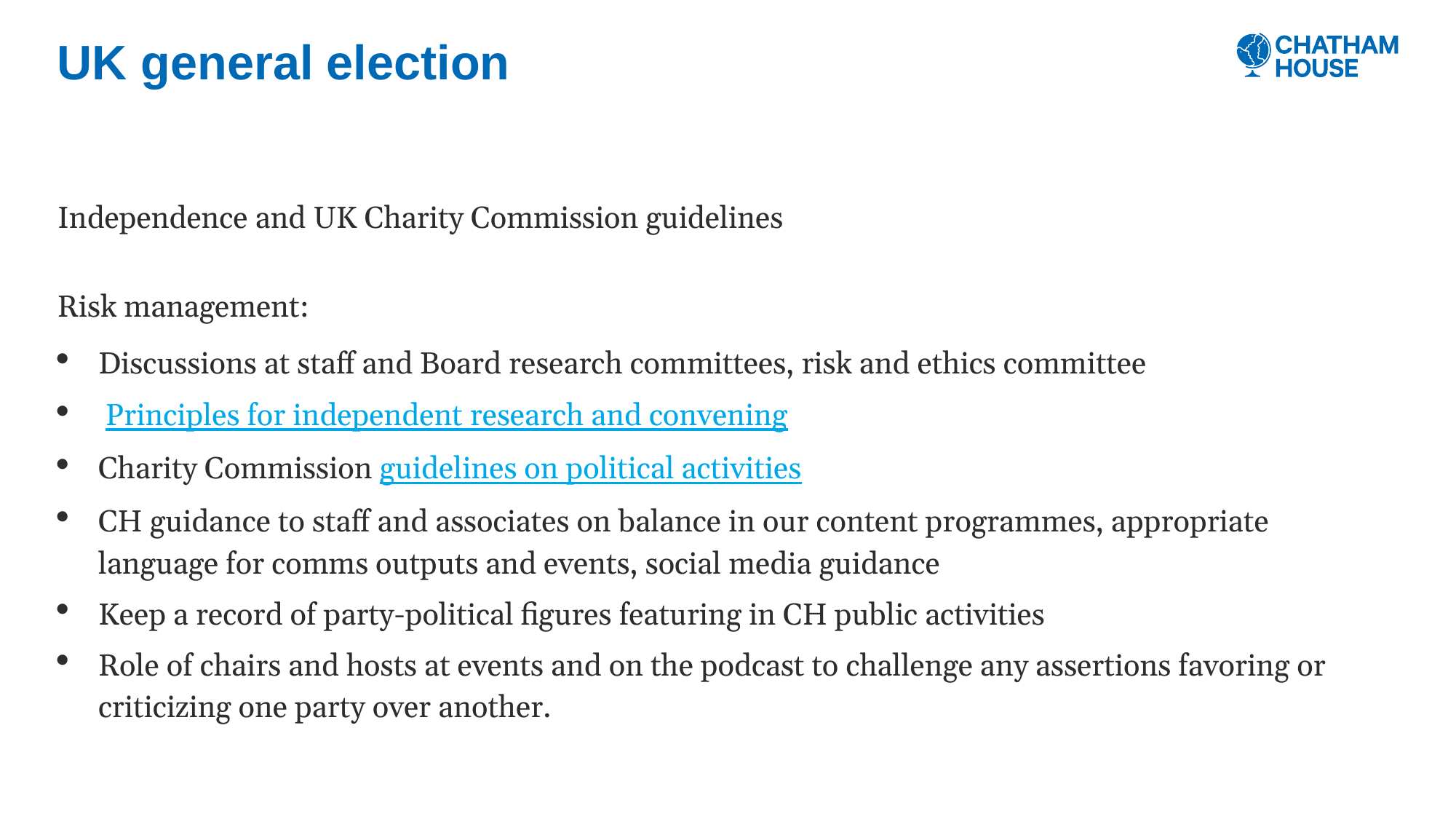

# UK general election
Independence and UK Charity Commission guidelines
Risk management:
Discussions at staff and Board research committees, risk and ethics committee
 Principles for independent research and convening
Charity Commission guidelines on political activities
CH guidance to staff and associates on balance in our content programmes, appropriate language for comms outputs and events, social media guidance
Keep a record of party-political figures featuring in CH public activities
Role of chairs and hosts at events and on the podcast to challenge any assertions favoring or criticizing one party over another.

Chatham House  |  The Royal Institute of International Affairs
14